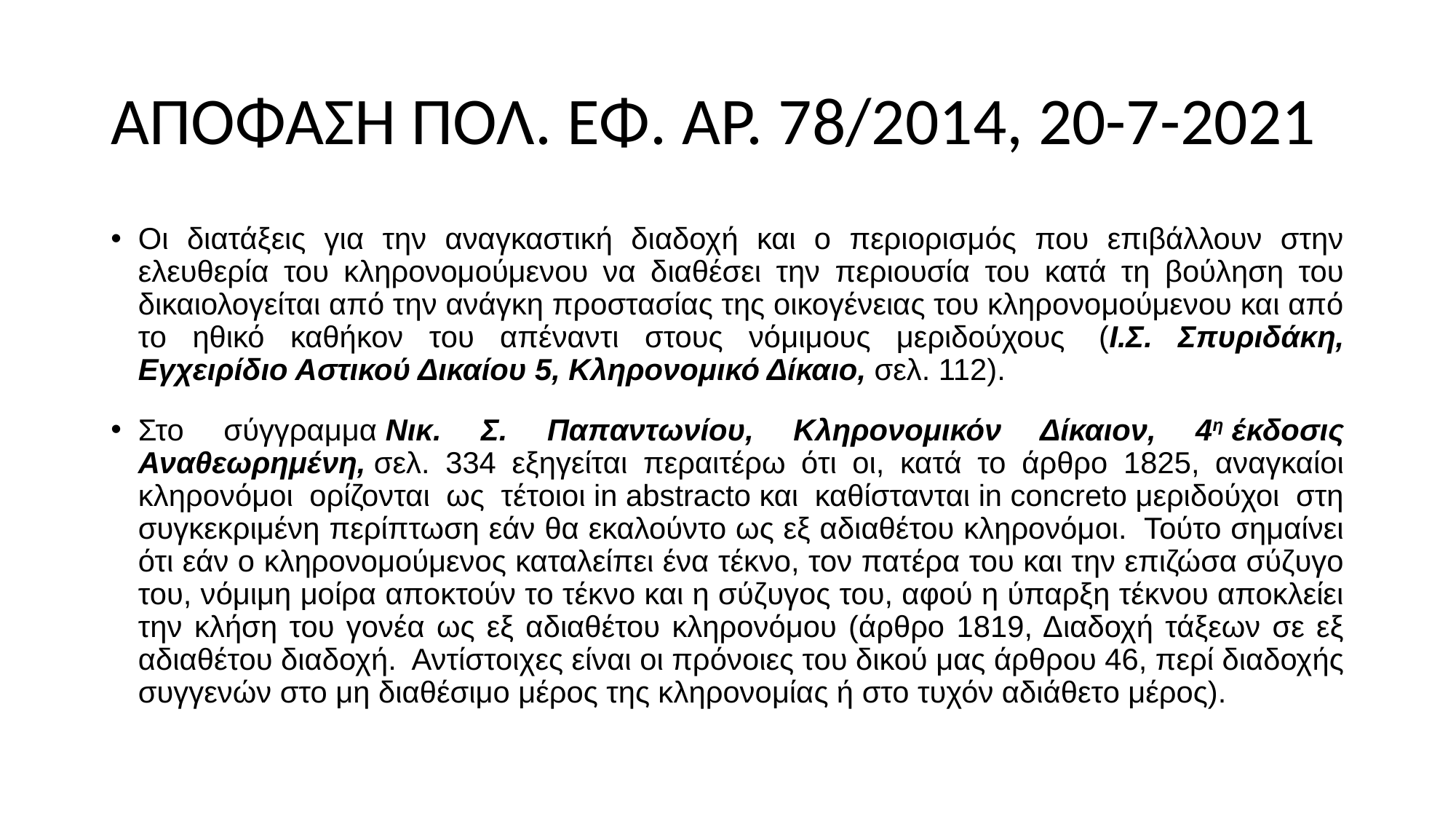

# ΑΠΟΦΑΣΗ ΠΟΛ. ΕΦ. ΑΡ. 78/2014, 20-7-2021
Οι διατάξεις για την αναγκαστική διαδοχή και ο περιορισμός που επιβάλλουν στην ελευθερία του κληρονομούμενου να διαθέσει την περιουσία του κατά τη βούληση του δικαιολογείται από την ανάγκη προστασίας της οικογένειας του κληρονομούμενου και από το ηθικό καθήκον του απέναντι στους νόμιμους μεριδούχους  (Ι.Σ. Σπυριδάκη, Εγχειρίδιο Αστικού Δικαίου 5, Κληρονομικό Δίκαιο, σελ. 112).
Στο σύγγραμμα Νικ. Σ. Παπαντωνίου, Κληρονομικόν Δίκαιον, 4η έκδοσις Αναθεωρημένη, σελ. 334 εξηγείται περαιτέρω ότι οι, κατά το άρθρο 1825, αναγκαίοι κληρονόμοι ορίζονται ως τέτοιοι in abstracto και καθίστανται in concreto μεριδούχοι στη συγκεκριμένη περίπτωση εάν θα εκαλούντο ως εξ αδιαθέτου κληρονόμοι.  Τούτο σημαίνει ότι εάν ο κληρονομούμενος καταλείπει ένα τέκνο, τον πατέρα του και την επιζώσα σύζυγο του, νόμιμη μοίρα αποκτούν το τέκνο και η σύζυγος του, αφού η ύπαρξη τέκνου αποκλείει την κλήση του γονέα ως εξ αδιαθέτου κληρονόμου (άρθρο 1819, Διαδοχή τάξεων σε εξ αδιαθέτου διαδοχή.  Αντίστοιχες είναι οι πρόνοιες του δικού μας άρθρου 46, περί διαδοχής συγγενών στο μη διαθέσιμο μέρος της κληρονομίας ή στο τυχόν αδιάθετο μέρος).